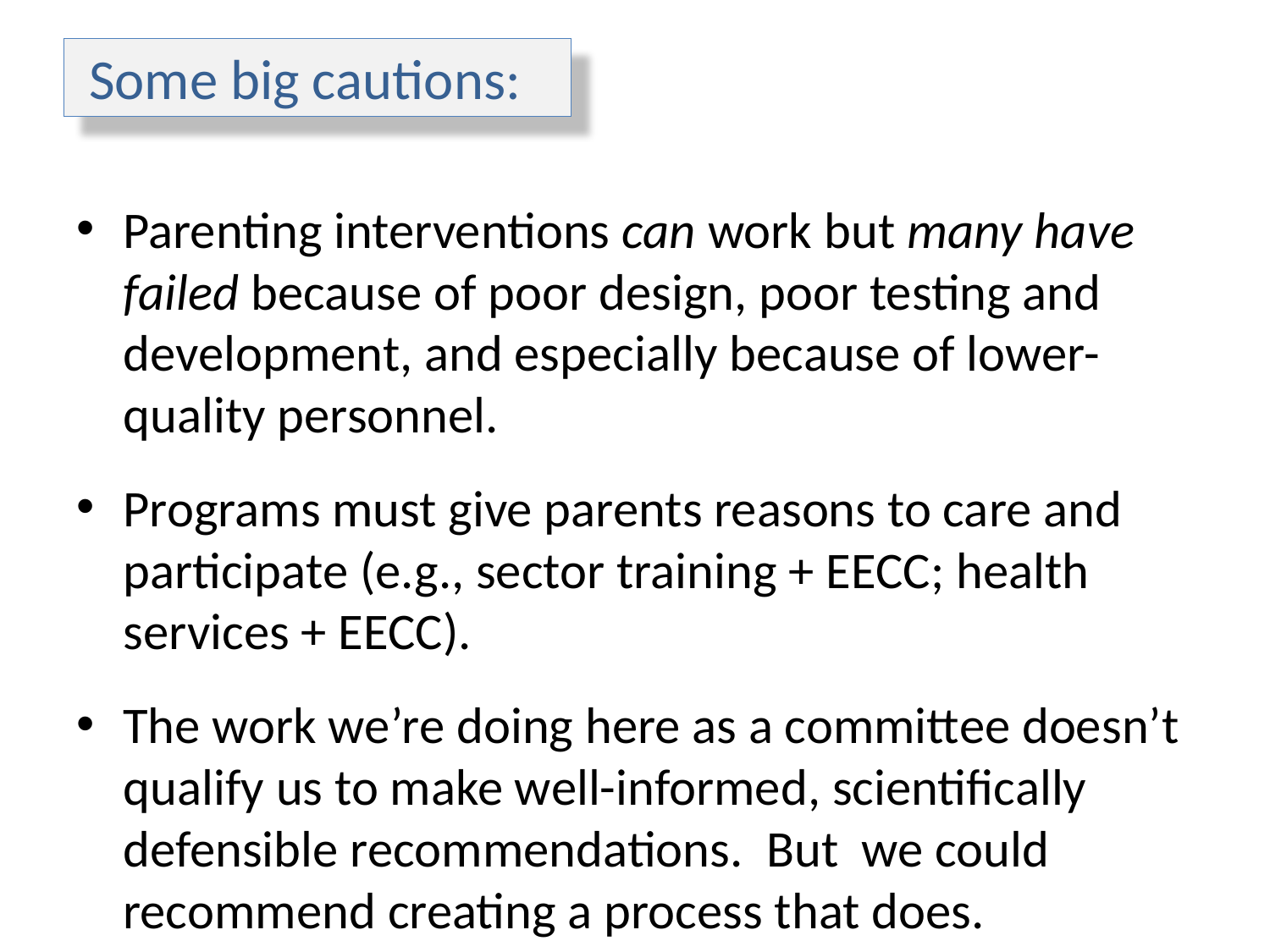

# Some big cautions:
Parenting interventions can work but many have failed because of poor design, poor testing and development, and especially because of lower-quality personnel.
Programs must give parents reasons to care and participate (e.g., sector training + EECC; health services + EECC).
The work we’re doing here as a committee doesn’t qualify us to make well-informed, scientifically defensible recommendations.  But  we could recommend creating a process that does.